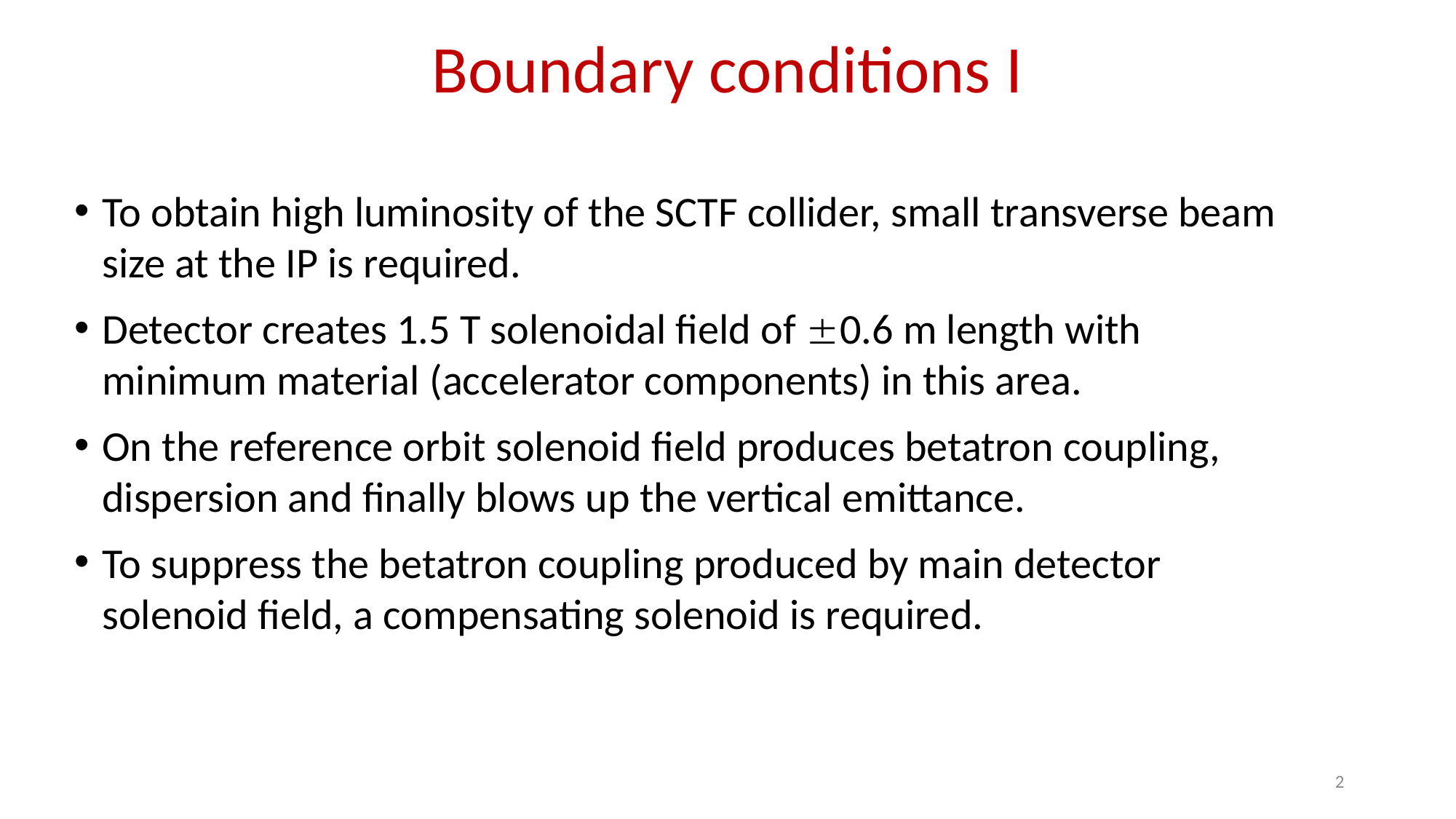

# Boundary conditions I
To obtain high luminosity of the SCTF collider, small transverse beam size at the IP is required.
Detector creates 1.5 T solenoidal field of ±0.6 m length with minimum material (accelerator components) in this area.
On the reference orbit solenoid field produces betatron coupling, dispersion and finally blows up the vertical emittance.
To suppress the betatron coupling produced by main detector solenoid field, a compensating solenoid is required.
2